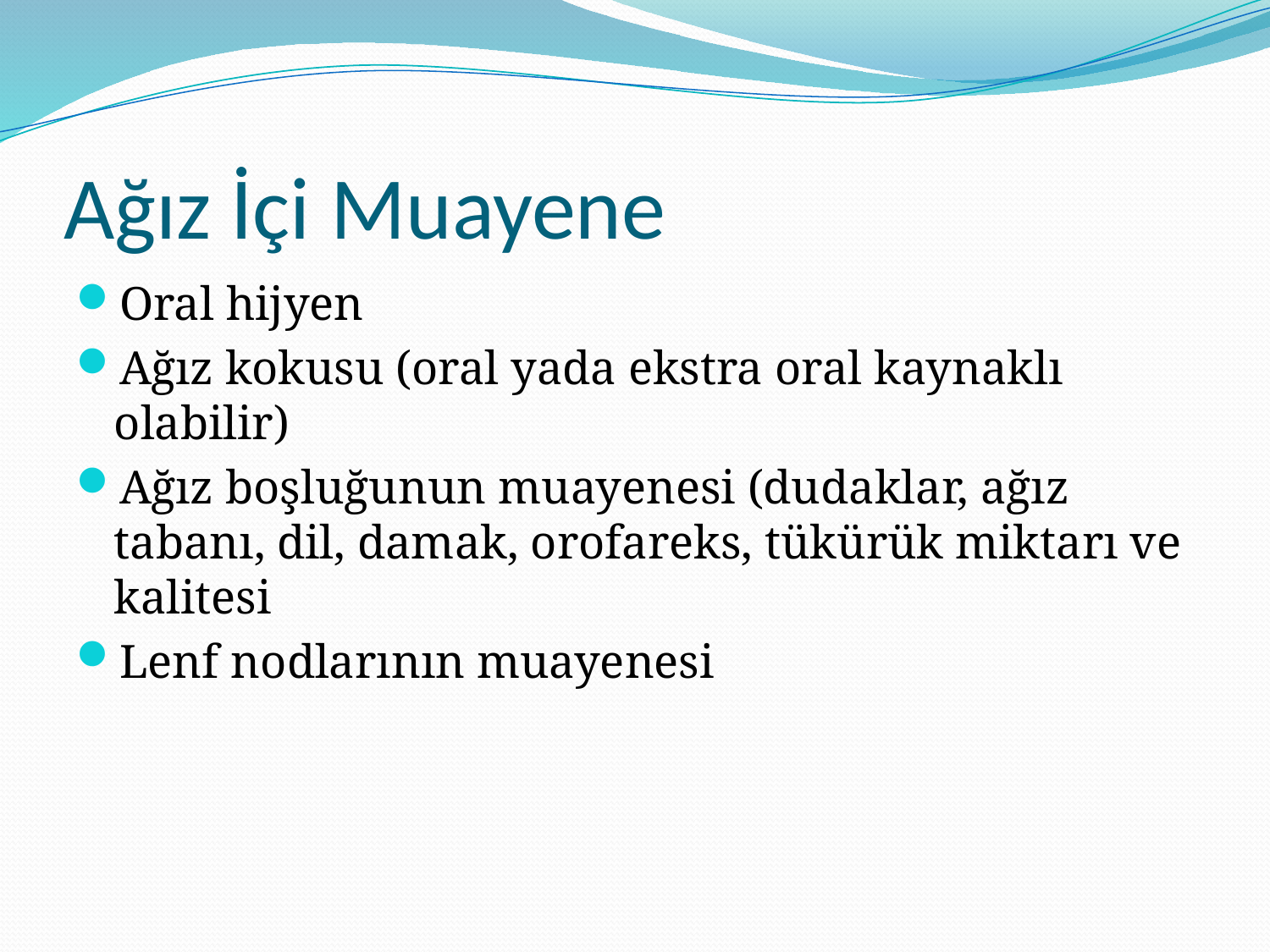

# Ağız İçi Muayene
Oral hijyen
Ağız kokusu (oral yada ekstra oral kaynaklı olabilir)
Ağız boşluğunun muayenesi (dudaklar, ağız tabanı, dil, damak, orofareks, tükürük miktarı ve kalitesi
Lenf nodlarının muayenesi